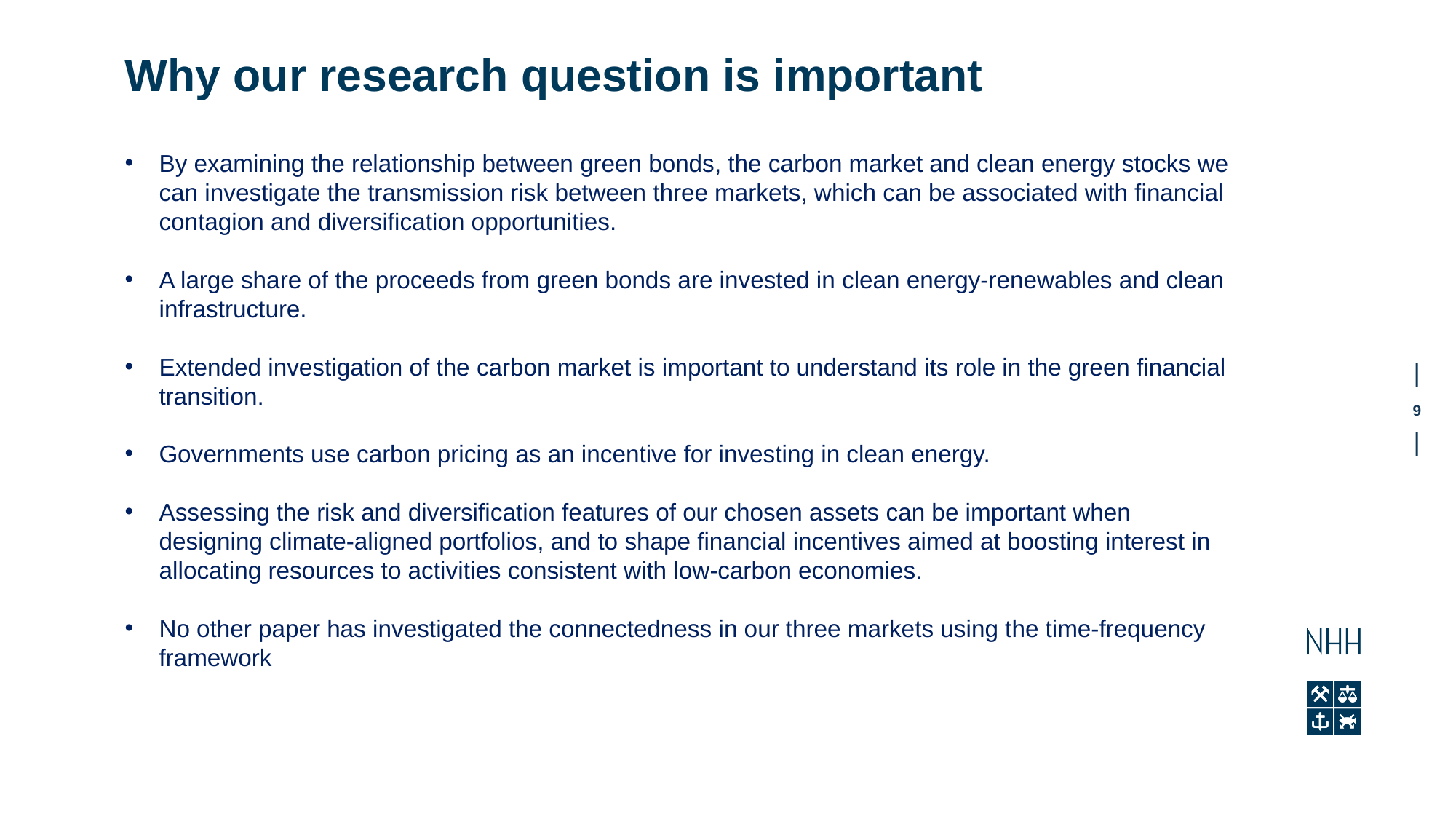

Why our research question is important
By examining the relationship between green bonds, the carbon market and clean energy stocks we can investigate the transmission risk between three markets, which can be associated with financial contagion and diversification opportunities.

A large share of the proceeds from green bonds are invested in clean energy-renewables and clean infrastructure.

Extended investigation of the carbon market is important to understand its role in the green financial transition.

Governments use carbon pricing as an incentive for investing in clean energy.

Assessing the risk and diversification features of our chosen assets can be important when designing climate-aligned portfolios, and to shape financial incentives aimed at boosting interest in allocating resources to activities consistent with low-carbon economies.

No other paper has investigated the connectedness in our three markets using the time-frequency framework